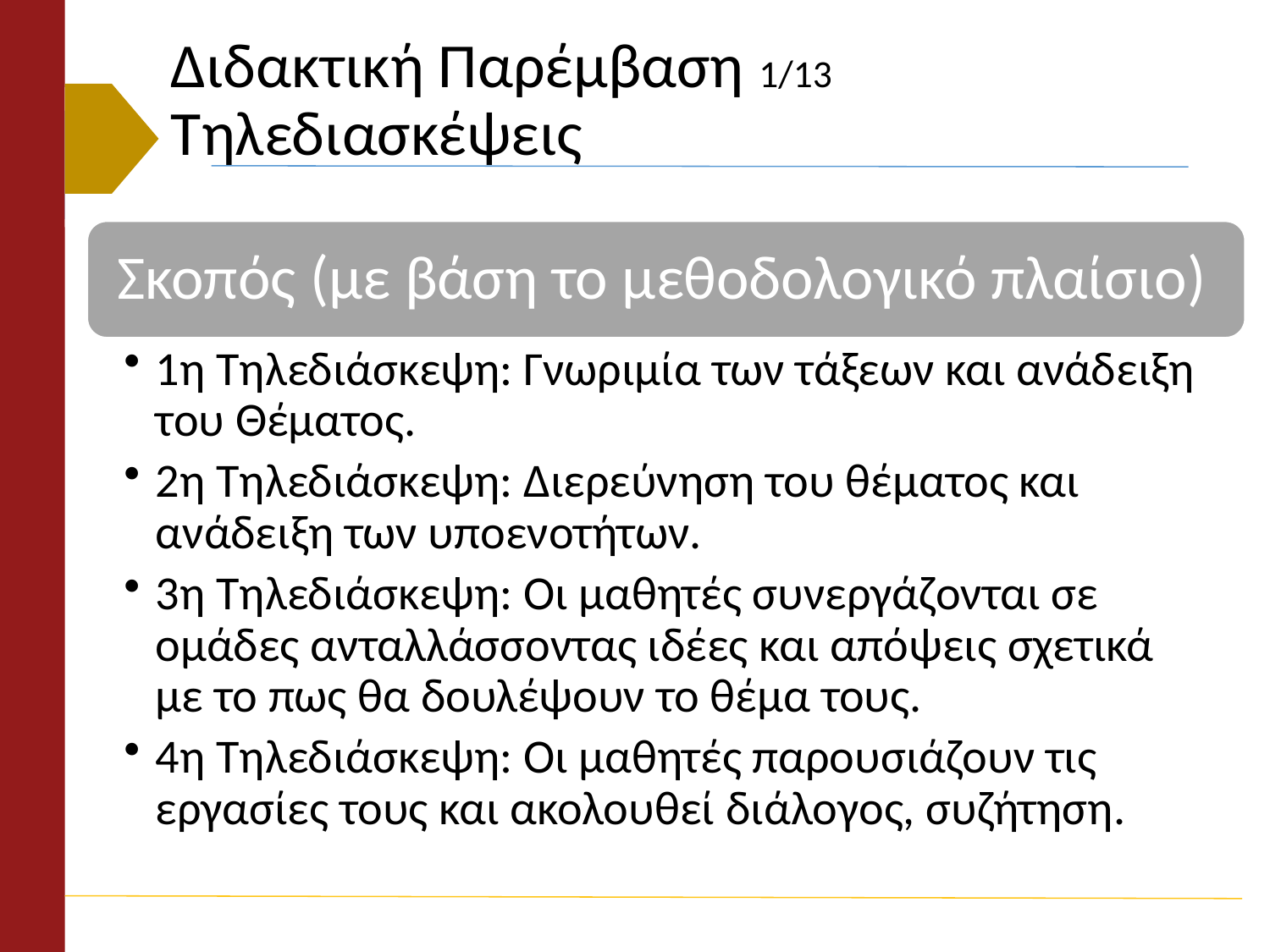

# Διδακτική Παρέμβαση 1/13 Τηλεδιασκέψεις
Σκοπός (με βάση το μεθοδολογικό πλαίσιο)
1η Τηλεδιάσκεψη: Γνωριμία των τάξεων και ανάδειξη του Θέματος.
2η Τηλεδιάσκεψη: Διερεύνηση του θέματος και ανάδειξη των υποενοτήτων.
3η Τηλεδιάσκεψη: Οι μαθητές συνεργάζονται σε ομάδες ανταλλάσσοντας ιδέες και απόψεις σχετικά με το πως θα δουλέψουν το θέμα τους.
4η Τηλεδιάσκεψη: Οι μαθητές παρουσιάζουν τις εργασίες τους και ακολουθεί διάλογος, συζήτηση.